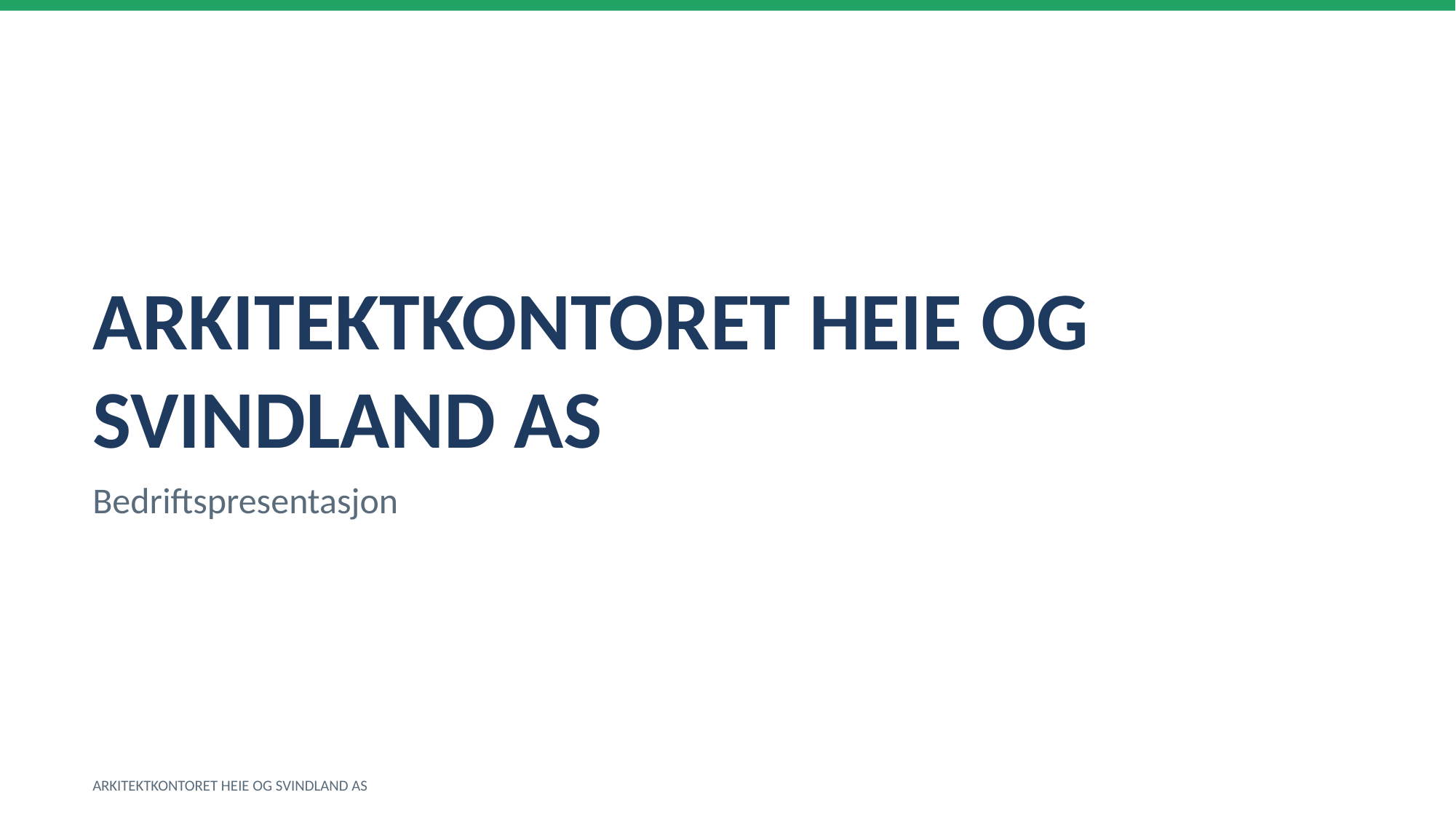

ARKITEKTKONTORET HEIE OG SVINDLAND AS
Bedriftspresentasjon
ARKITEKTKONTORET HEIE OG SVINDLAND AS